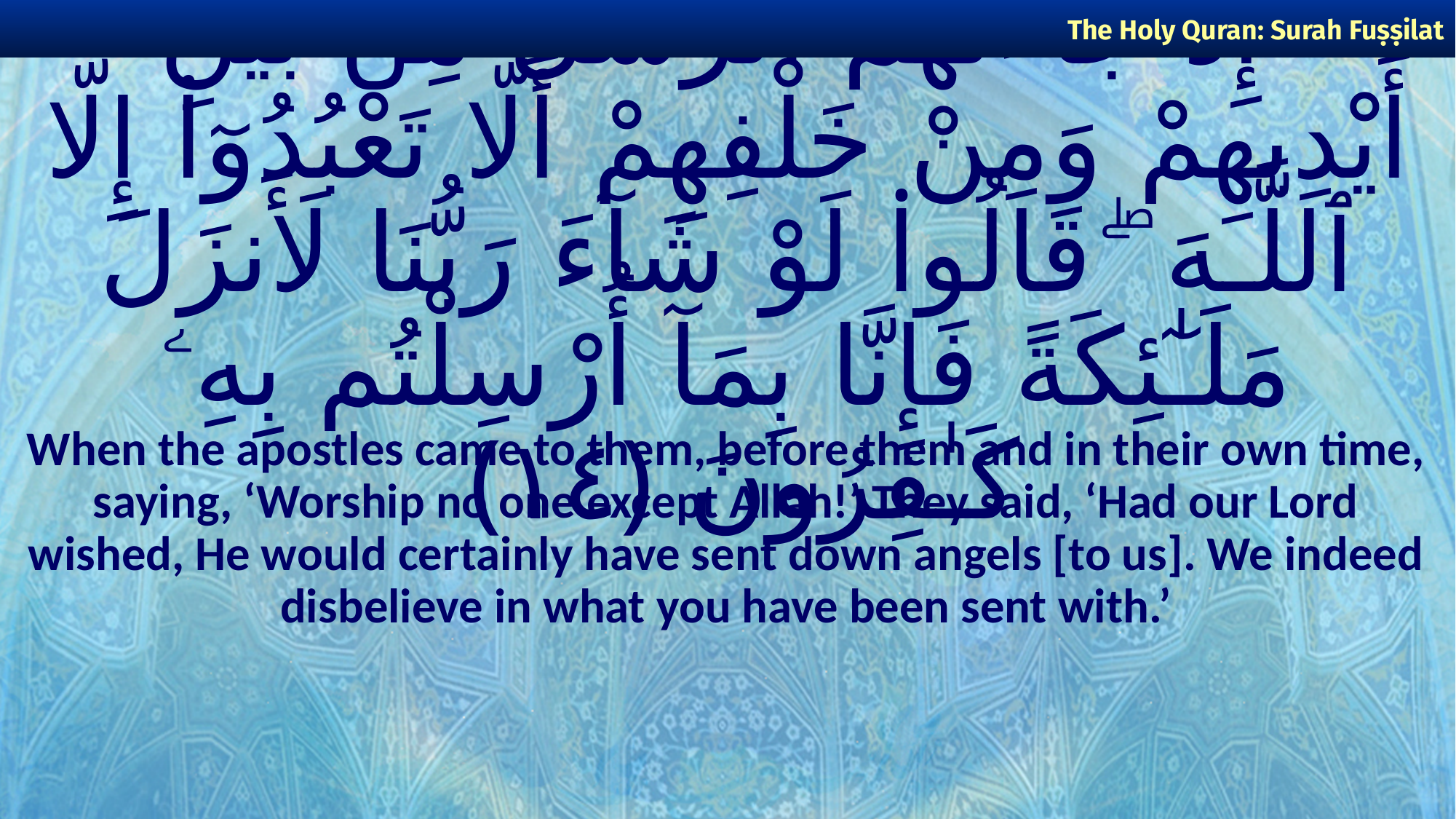

The Holy Quran: Surah Fuṣṣilat
# إِذْ جَآءَتْهُمُ ٱلرُّسُلُ مِنۢ بَيْنِ أَيْدِيهِمْ وَمِنْ خَلْفِهِمْ أَلَّا تَعْبُدُوٓا۟ إِلَّا ٱللَّـهَ ۖ قَالُوا۟ لَوْ شَآءَ رَبُّنَا لَأَنزَلَ مَلَـٰٓئِكَةً فَإِنَّا بِمَآ أُرْسِلْتُم بِهِۦ كَـٰفِرُونَ ﴿١٤﴾
When the apostles came to them, before them and in their own time, saying, ‘Worship no one except Allah!’ They said, ‘Had our Lord wished, He would certainly have sent down angels [to us]. We indeed disbelieve in what you have been sent with.’